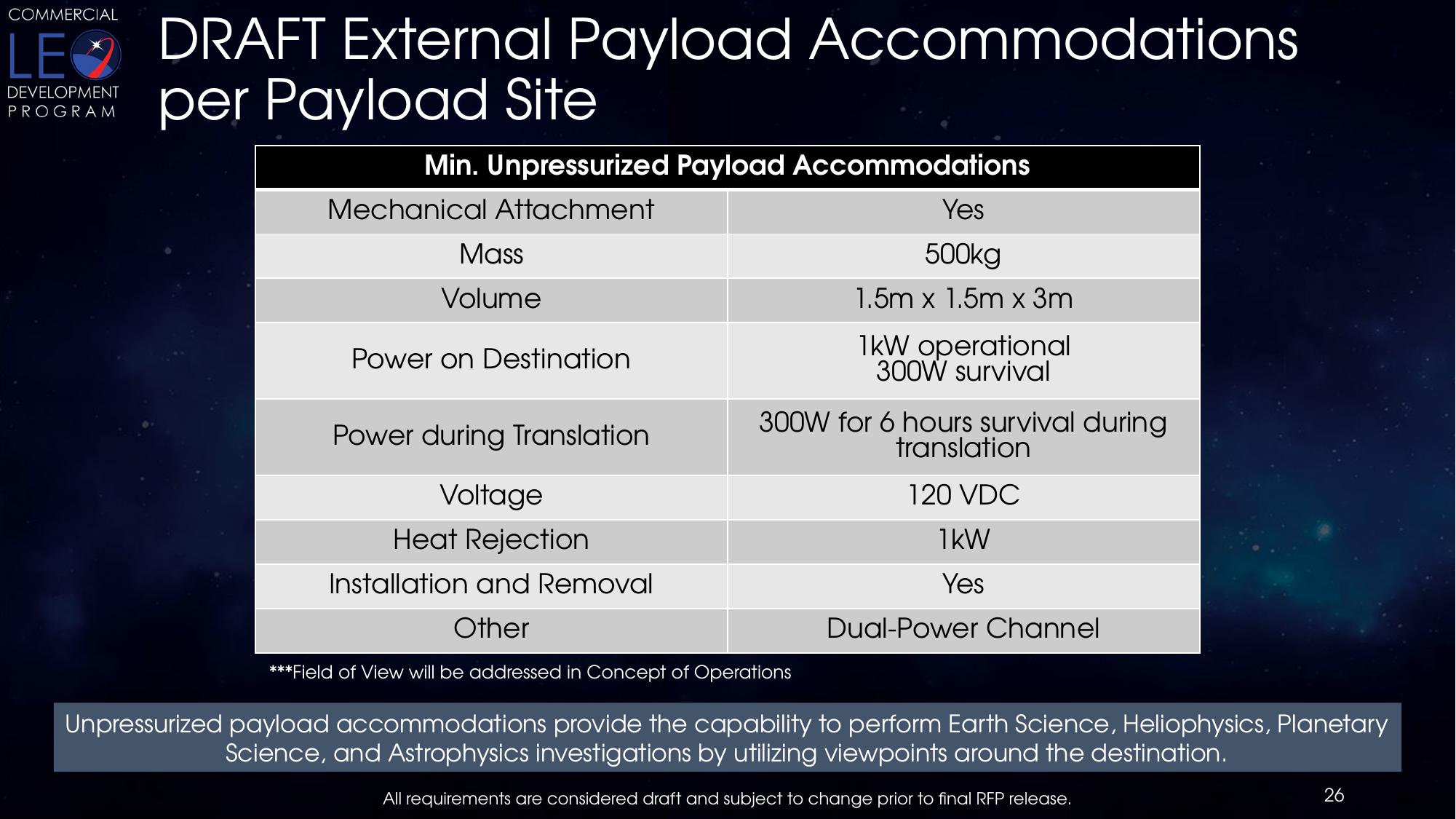

# DRAFT External Payload Accommodations per Payload Site
| Min. Unpressurized Payload Accommodations |  |
| --- | --- |
| Mechanical Attachment | Yes |
| Mass | 500kg |
| Volume | 1.5m x 1.5m x 3m |
| Power on Destination | 1kW operational 300W survival |
| Power during Translation | 300W for 6 hours survival during translation |
| Voltage | 120 VDC |
| Heat Rejection | 1kW |
| Installation and Removal | Yes |
| Other | Dual-Power Channel |
***Field of View will be addressed in Concept of Operations
Unpressurized payload accommodations provide the capability to perform Earth Science, Heliophysics, Planetary Science, and Astrophysics investigations by utilizing viewpoints around the destination.
26
All requirements are considered draft and subject to change prior to final RFP release.